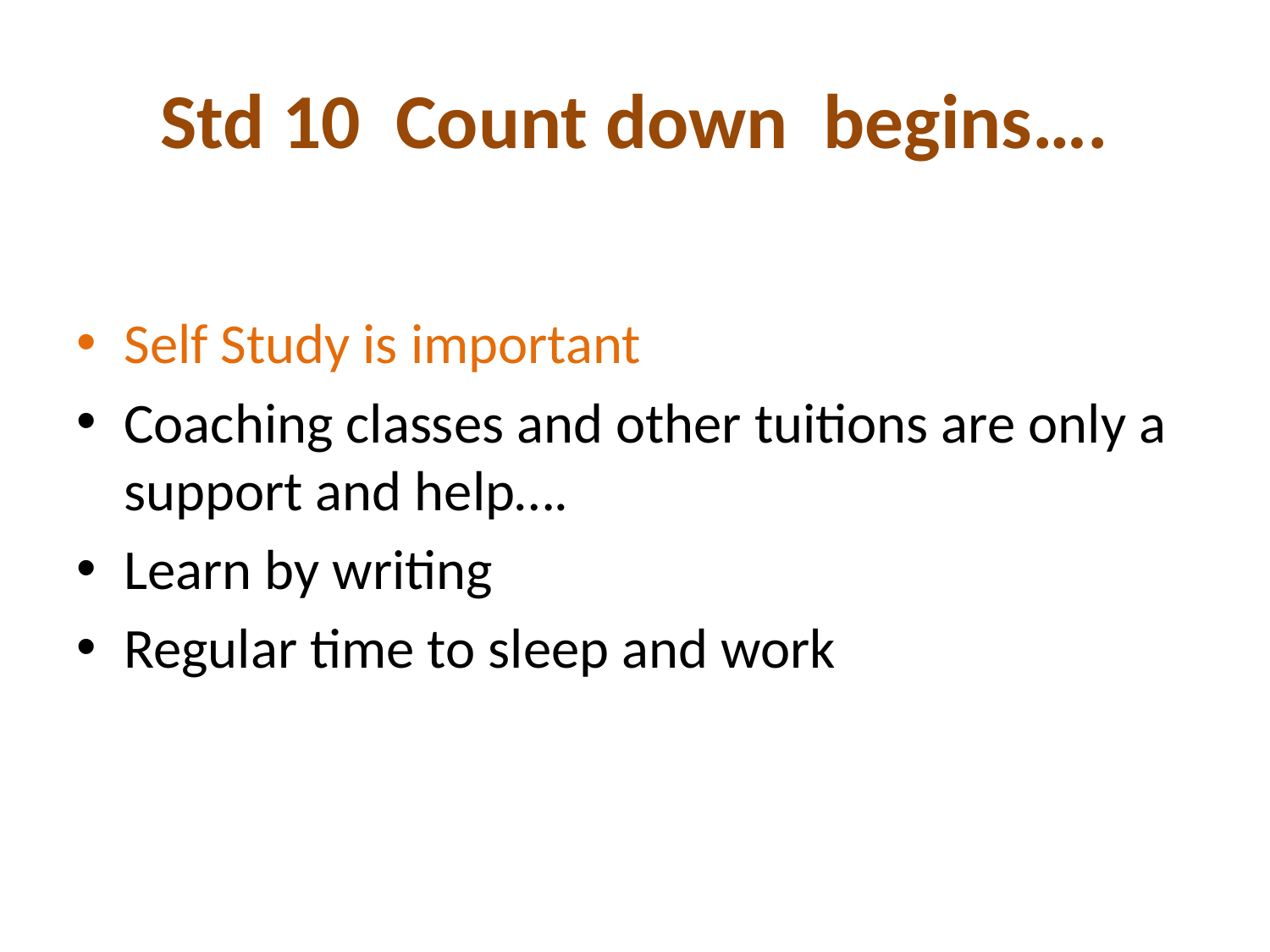

# Std 10  Count down  begins….

Self Study is important
Coaching classes and other tuitions are only a support and help….
Learn by writing
Regular time to sleep and work